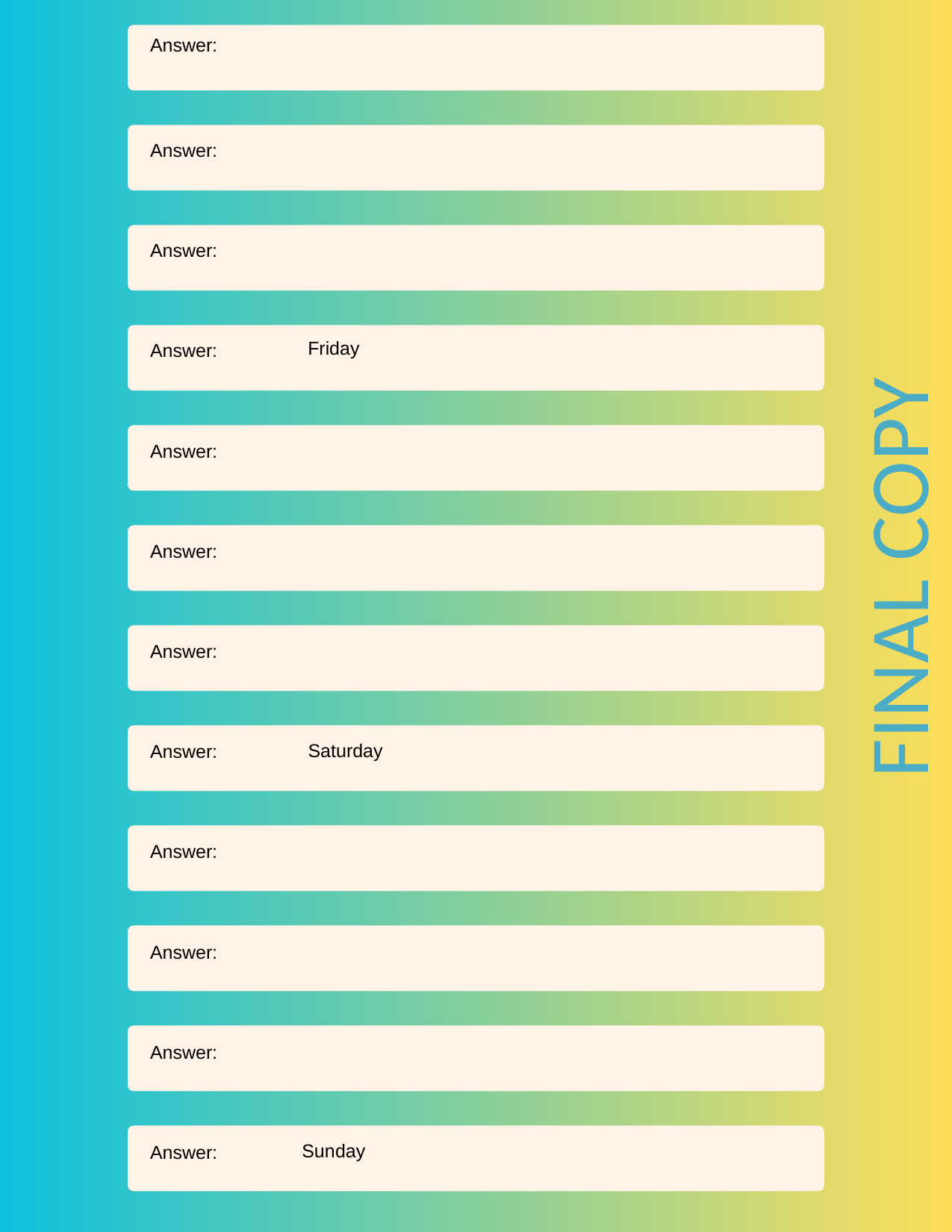

Answer:

Answer:

Answer:

Friday
Answer:

Answer:
FINAL COPY

Answer:

Answer:

Saturday
Answer:

Answer:

Answer:

Answer:

Sunday
Answer: